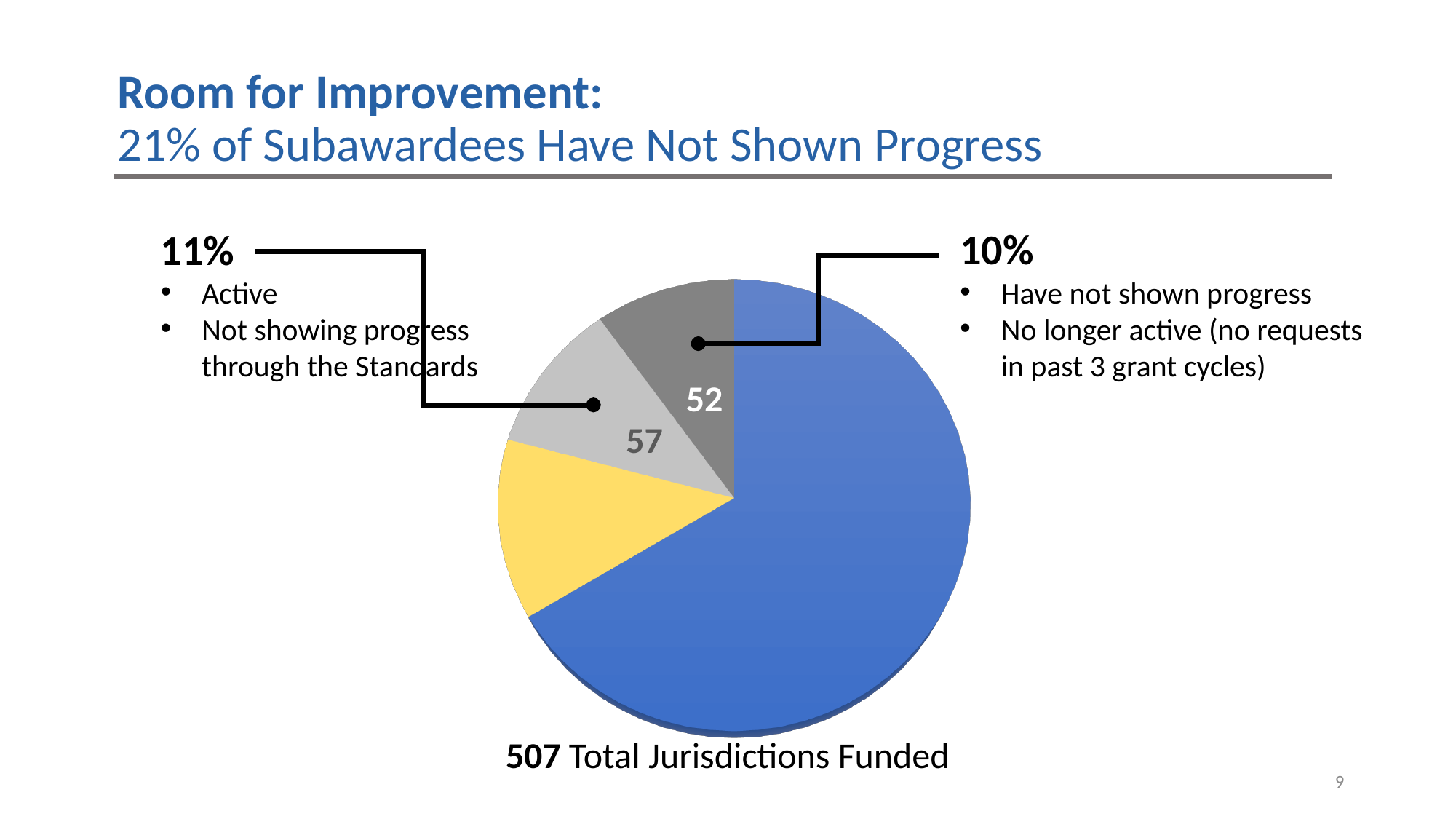

Room for Improvement:
21% of Subawardees Have Not Shown Progress
10%
Have not shown progress
No longer active (no requests in past 3 grant cycles)
11%
Active
Not showing progress through the Standards

[unsupported chart]

52
57
507 Total Jurisdictions Funded
9